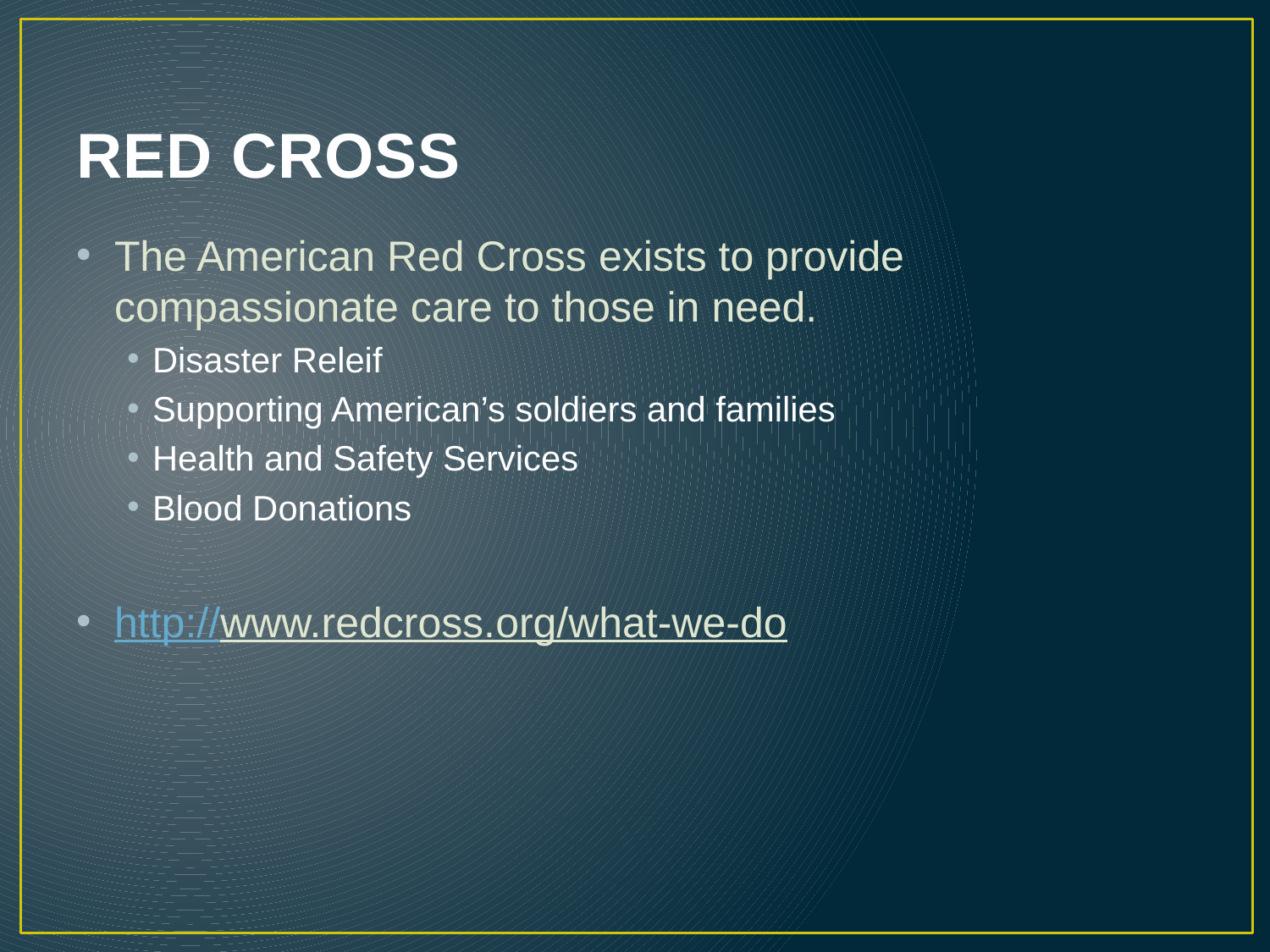

# RED CROSS
The American Red Cross exists to provide compassionate care to those in need.
Disaster Releif
Supporting American’s soldiers and families
Health and Safety Services
Blood Donations

http://www.redcross.org/what-we-do